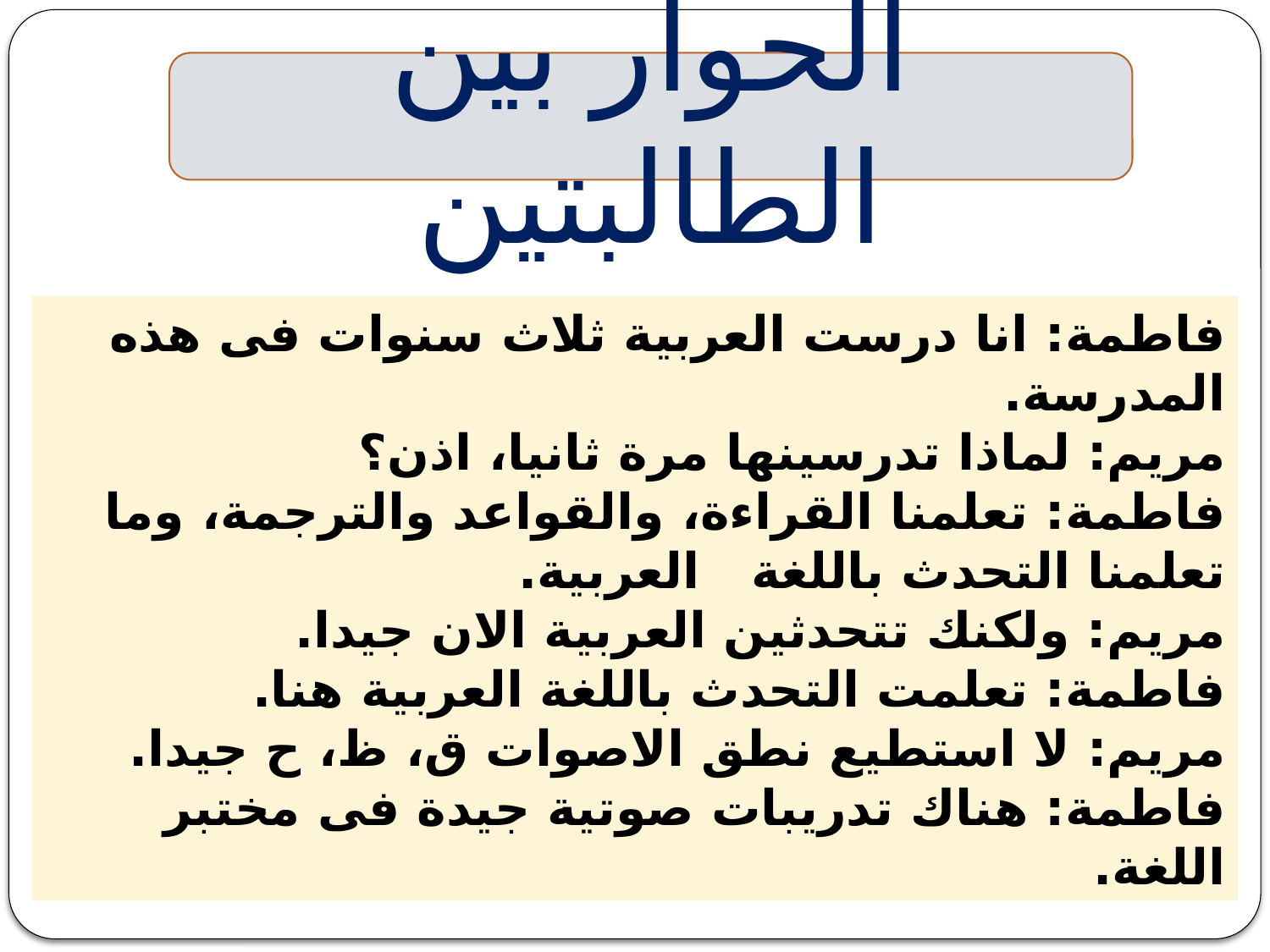

الحوار بين الطالبتين
فاطمة	: انا درست العربية ثلاث سنوات فى هذه المدرسة.
مريم	: لماذا تدرسينها مرة ثانيا، اذن؟
فاطمة	: تعلمنا القراءة، والقواعد والترجمة، وما تعلمنا التحدث باللغة 	 	 العربية.
مريم	: ولكنك تتحدثين العربية الان جيدا.
فاطمة	: تعلمت التحدث باللغة العربية هنا.
مريم	: لا استطيع نطق الاصوات ق، ظ، ح جيدا.
فاطمة	: هناك تدريبات صوتية جيدة فى مختبر اللغة.